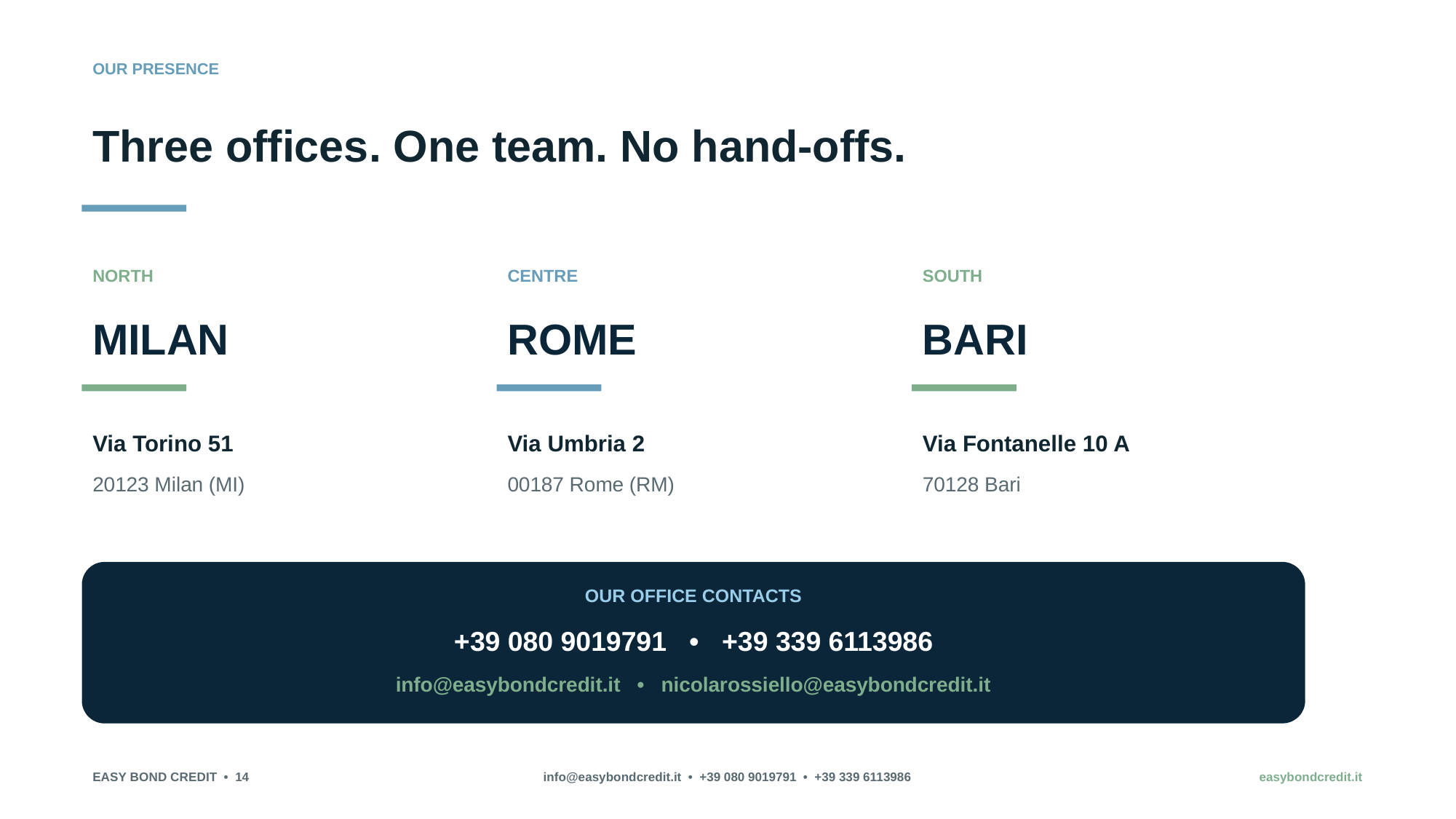

OUR PRESENCE
Three offices. One team. No hand-offs.

NORTH
CENTRE
SOUTH
MILAN
ROME
BARI

Via Torino 51
Via Umbria 2
Via Fontanelle 10 A
20123 Milan (MI)
00187 Rome (RM)
70128 Bari

OUR OFFICE CONTACTS
+39 080 9019791   •   +39 339 6113986
info@easybondcredit.it   •   nicolarossiello@easybondcredit.it
EASY BOND CREDIT  •  14
info@easybondcredit.it  •  +39 080 9019791  •  +39 339 6113986
easybondcredit.it